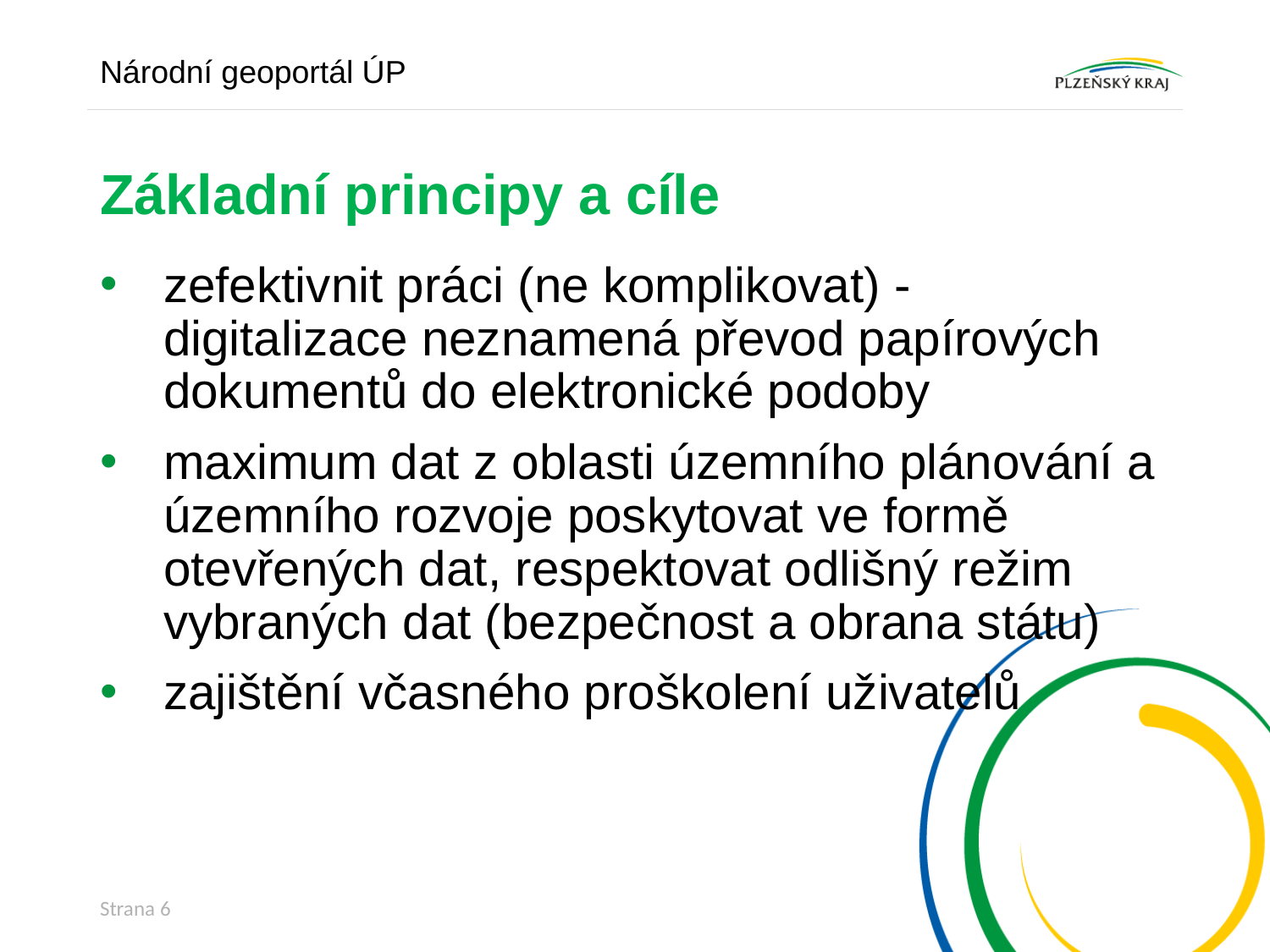

Národní geoportál ÚP

# Základní principy a cíle
zefektivnit práci (ne komplikovat) - digitalizace neznamená převod papírových dokumentů do elektronické podoby
maximum dat z oblasti územního plánování a územního rozvoje poskytovat ve formě otevřených dat, respektovat odlišný režim vybraných dat (bezpečnost a obrana státu)
zajištění včasného proškolení uživatelů

Strana 6